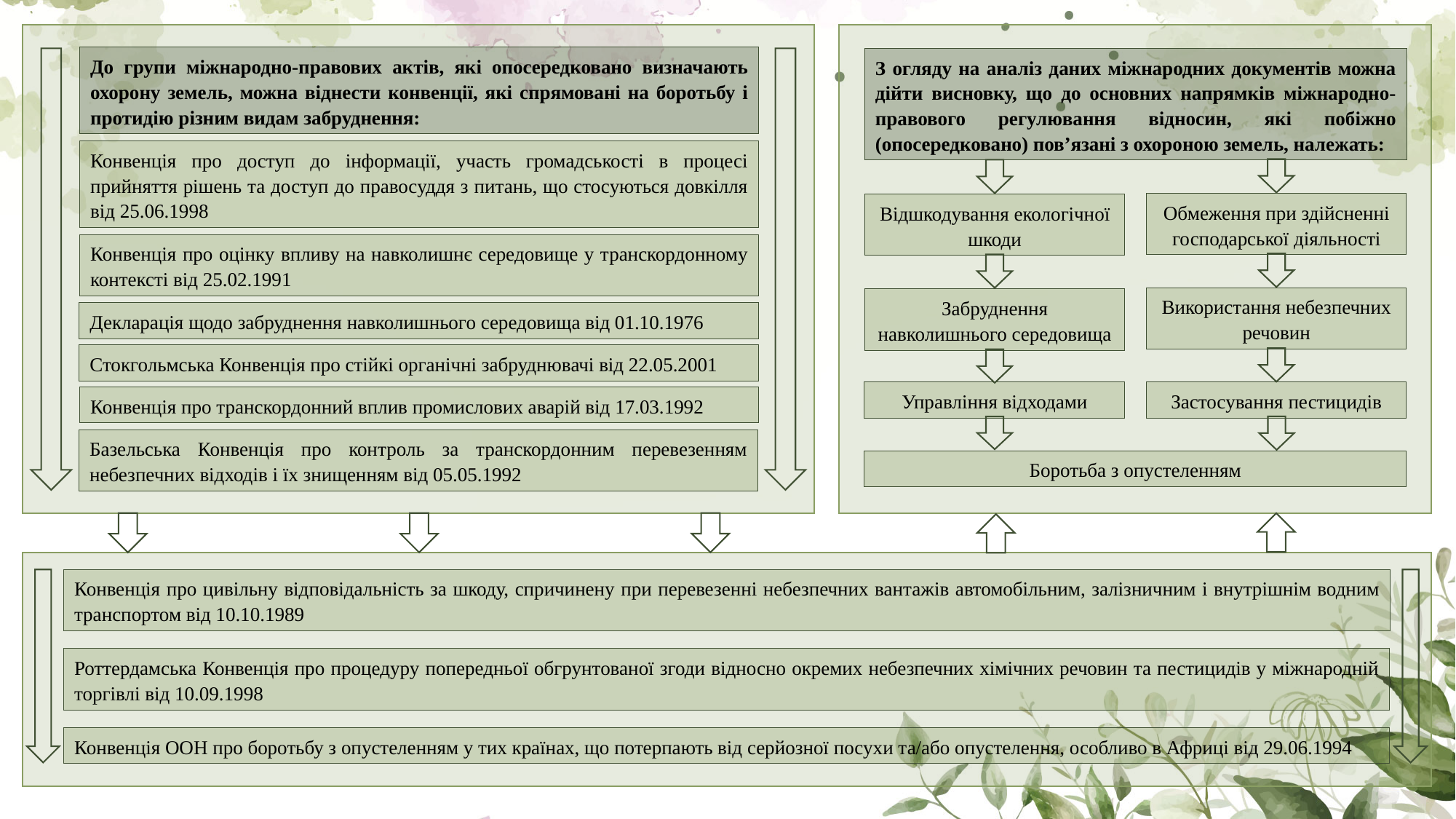

До групи міжнародно-правових актів, які опосередковано визначають охорону земель, можна віднести конвенції, які спрямовані на боротьбу і протидію різним видам забруднення:

З огляду на аналіз даних міжнародних документів можна дійти висновку, що до основних напрямків міжнародно-правового регулювання відносин, які побіжно (опосередковано) пов’язані з охороною земель, належать:
Конвенція про доступ до інформації, участь громадськості в процесі прийняття рішень та доступ до правосуддя з питань, що стосуються довкілля від 25.06.1998

Обмеження при здійсненні господарської діяльності
Відшкодування екологічної шкоди
Конвенція про оцінку впливу на навколишнє середовище у транскордонному контексті від 25.02.1991

Використання небезпечних речовин
Забруднення навколишнього середовища
Декларація щодо забруднення навколишнього середовища від 01.10.1976
Стокгольмська Конвенція про стійкі органічні забруднювачі від 22.05.2001

Управління відходами
Застосування пестицидів
Конвенція про транскордонний вплив промислових аварій від 17.03.1992

Базельська Конвенція про контроль за транскордонним перевезенням небезпечних відходів і їх знищенням від 05.05.1992
Боротьба з опустеленням

Конвенція про цивільну відповідальність за шкоду, спричинену при перевезенні небезпечних вантажів автомобільним, залізничним і внутрішнім водним транспортом від 10.10.1989

Роттердамська Конвенція про процедуру попередньої обгрунтованої згоди відносно окремих небезпечних хімічних речовин та пестицидів у міжнародній торгівлі від 10.09.1998
Конвенція ООН про боротьбу з опустеленням у тих країнах, що потерпають від серйозної посухи та/або опустелення, особливо в Африці від 29.06.1994